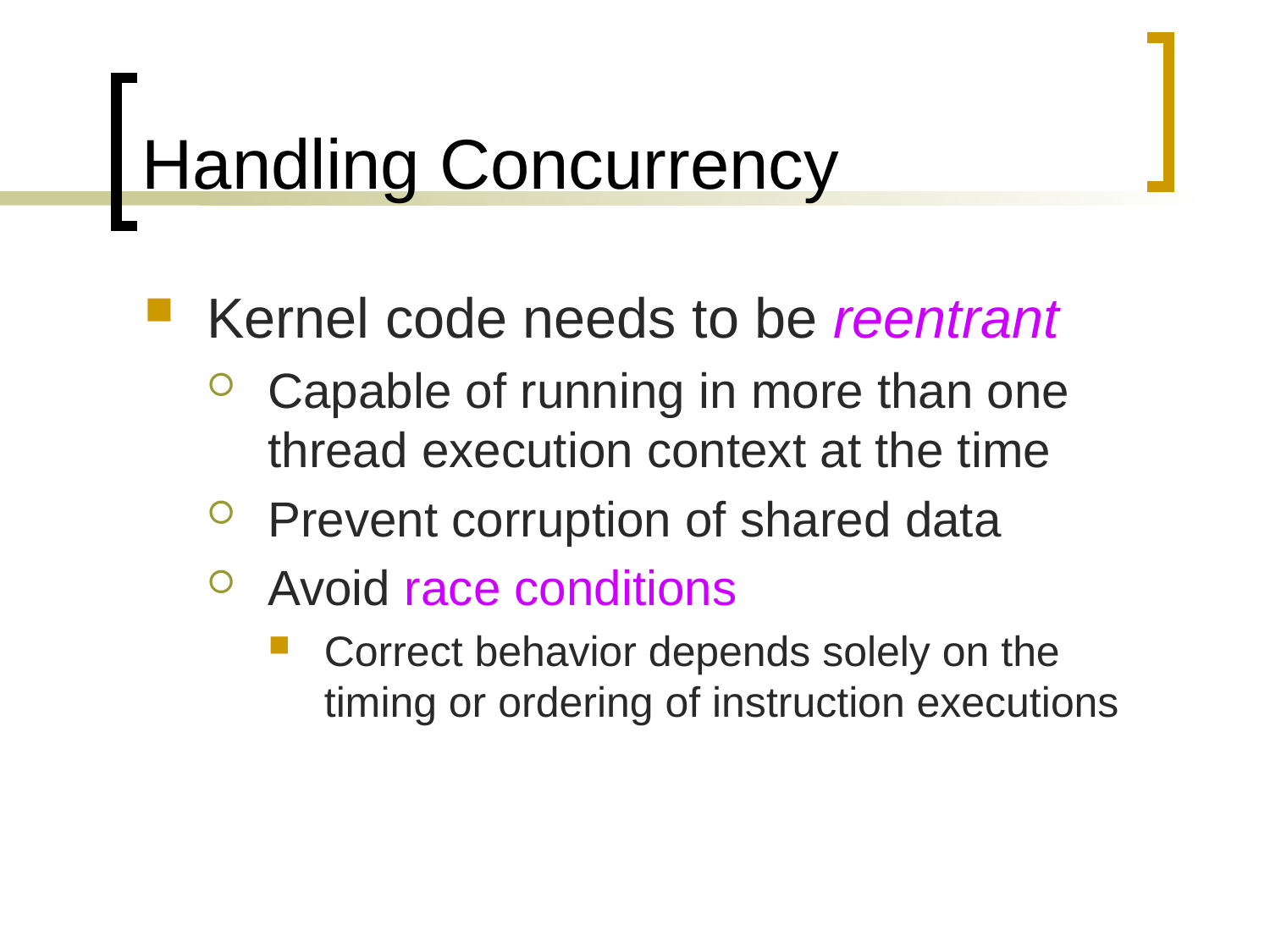

# Handling Concurrency
Kernel code needs to be reentrant
Capable of running in more than one thread execution context at the time
Prevent corruption of shared data
Avoid race conditions
Correct behavior depends solely on the timing or ordering of instruction executions